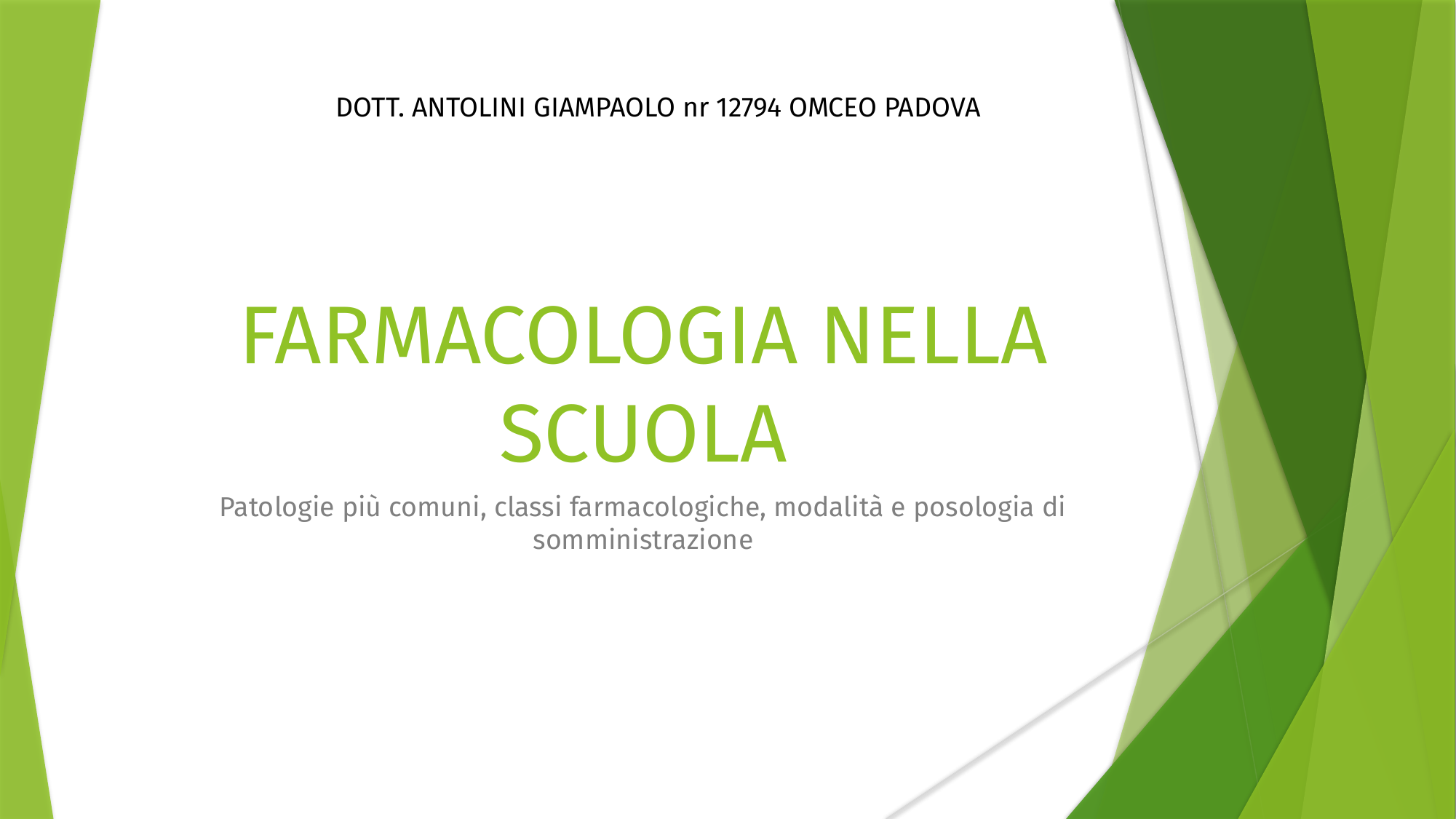

DOTT. ANTOLINI GIAMPAOLO nr 12794 OMCEO PADOVA
FARMACOLOGIA NELLA SCUOLA
Patologie più comuni, classi farmacologiche, modalità e posologia di somministrazione